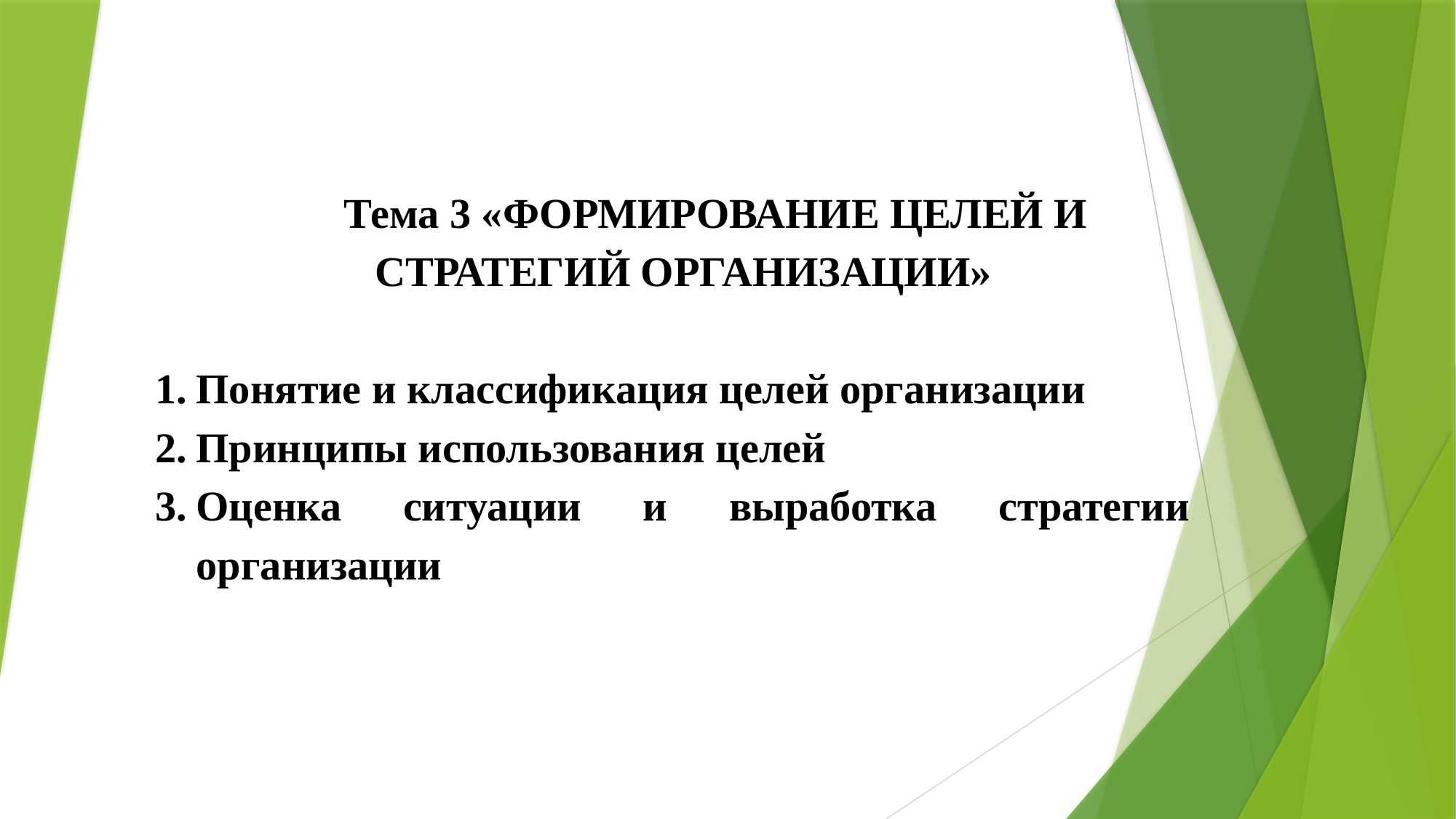

Тема 3 «ФОРМИРОВАНИЕ ЦЕЛЕЙ И СТРАТЕГИЙ ОРГАНИЗАЦИИ»

Понятие и классификация целей организации
Принципы использования целей
Оценка ситуации и выработка стратегии организации